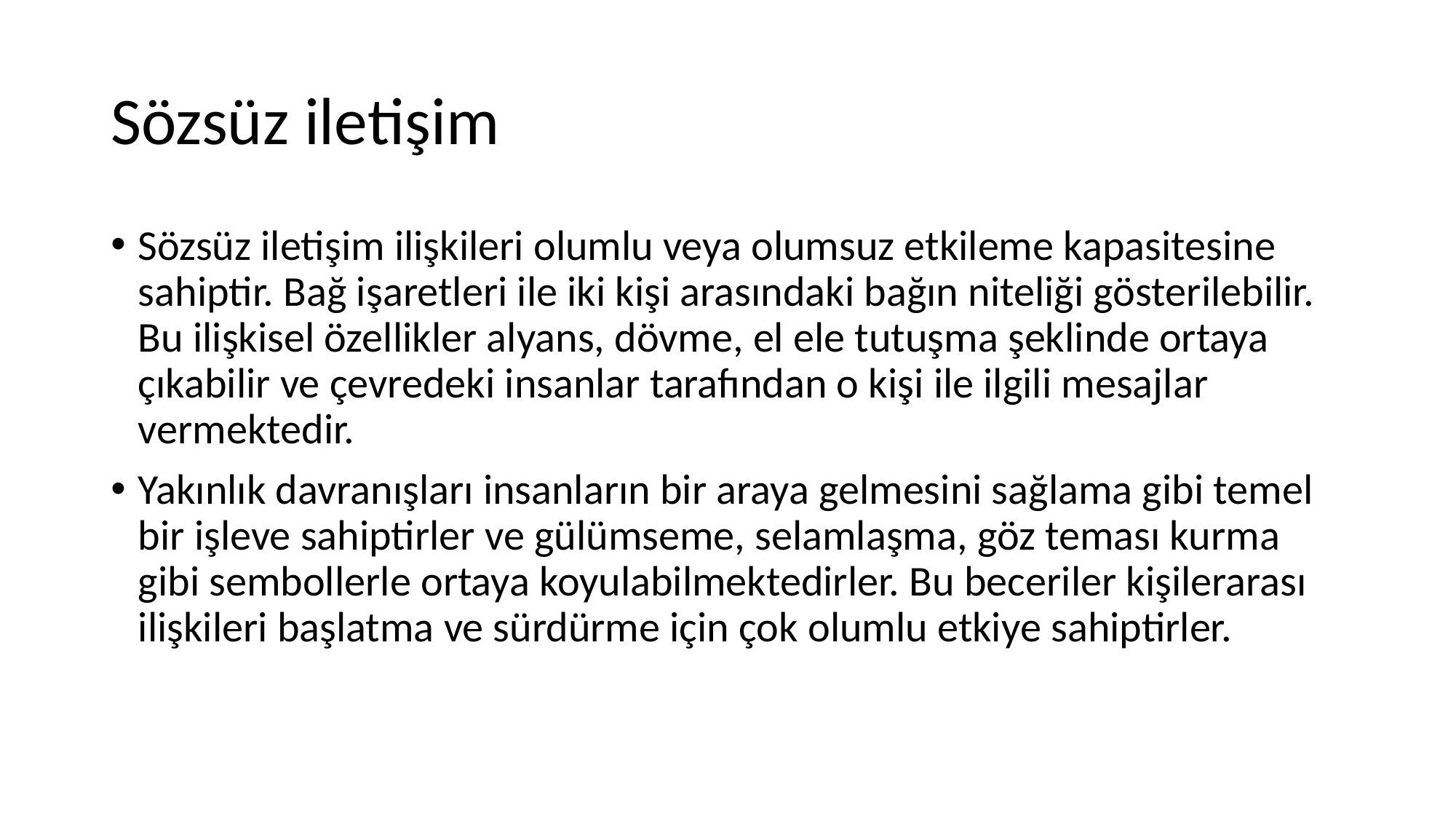

# Sözsüz iletişim
Sözsüz iletişim ilişkileri olumlu veya olumsuz etkileme kapasitesine sahiptir. Bağ işaretleri ile iki kişi arasındaki bağın niteliği gösterilebilir. Bu ilişkisel özellikler alyans, dövme, el ele tutuşma şeklinde ortaya çıkabilir ve çevredeki insanlar tarafından o kişi ile ilgili mesajlar vermektedir.
Yakınlık davranışları insanların bir araya gelmesini sağlama gibi temel bir işleve sahiptirler ve gülümseme, selamlaşma, göz teması kurma gibi sembollerle ortaya koyulabilmektedirler. Bu beceriler kişilerarası ilişkileri başlatma ve sürdürme için çok olumlu etkiye sahiptirler.